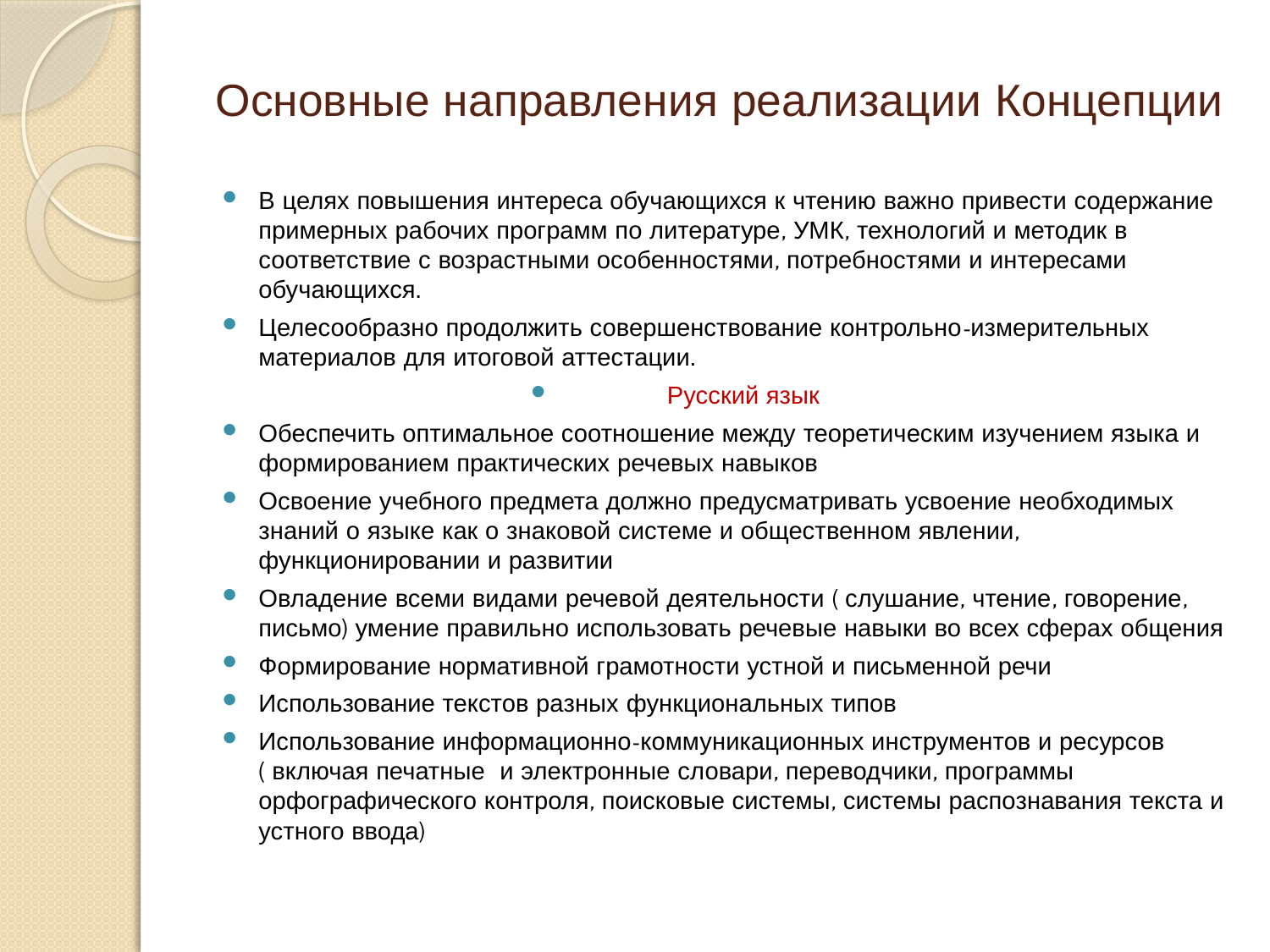

# Основные направления реализации Концепции
В целях повышения интереса обучающихся к чтению важно привести содержание примерных рабочих программ по литературе, УМК, технологий и методик в соответствие с возрастными особенностями, потребностями и интересами обучающихся.
Целесообразно продолжить совершенствование контрольно-измерительных материалов для итоговой аттестации.
Русский язык
Обеспечить оптимальное соотношение между теоретическим изучением языка и формированием практических речевых навыков
Освоение учебного предмета должно предусматривать усвоение необходимых знаний о языке как о знаковой системе и общественном явлении, функционировании и развитии
Овладение всеми видами речевой деятельности ( слушание, чтение, говорение, письмо) умение правильно использовать речевые навыки во всех сферах общения
Формирование нормативной грамотности устной и письменной речи
Использование текстов разных функциональных типов
Использование информационно-коммуникационных инструментов и ресурсов ( включая печатные  и электронные словари, переводчики, программы орфографического контроля, поисковые системы, системы распознавания текста и устного ввода)